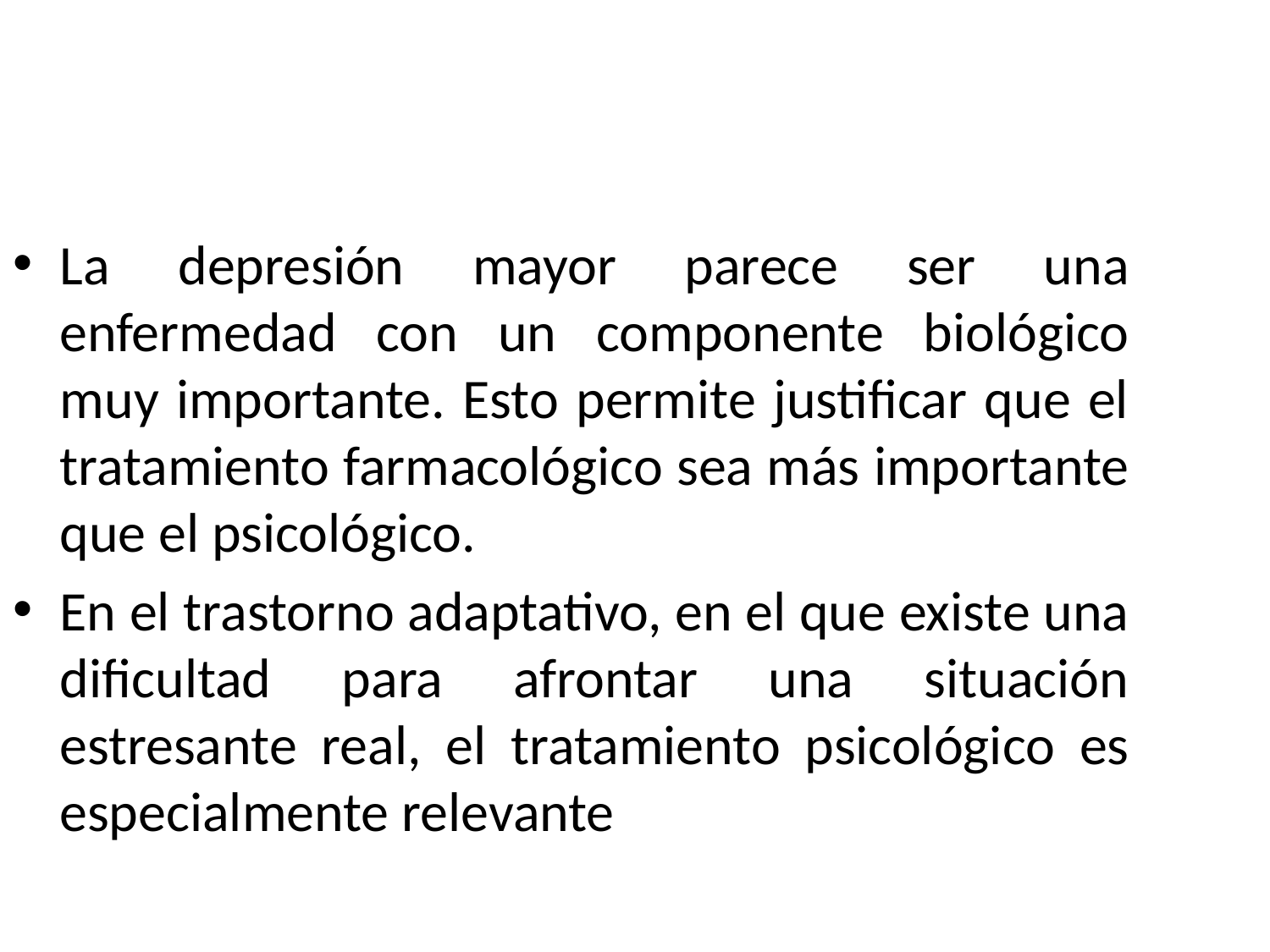

La depresión mayor parece ser una enfermedad con un componente biológico muy importante. Esto permite justificar que el tratamiento farmacológico sea más importante que el psicológico.
En el trastorno adaptativo, en el que existe una dificultad para afrontar una situación estresante real, el tratamiento psicológico es especialmente relevante